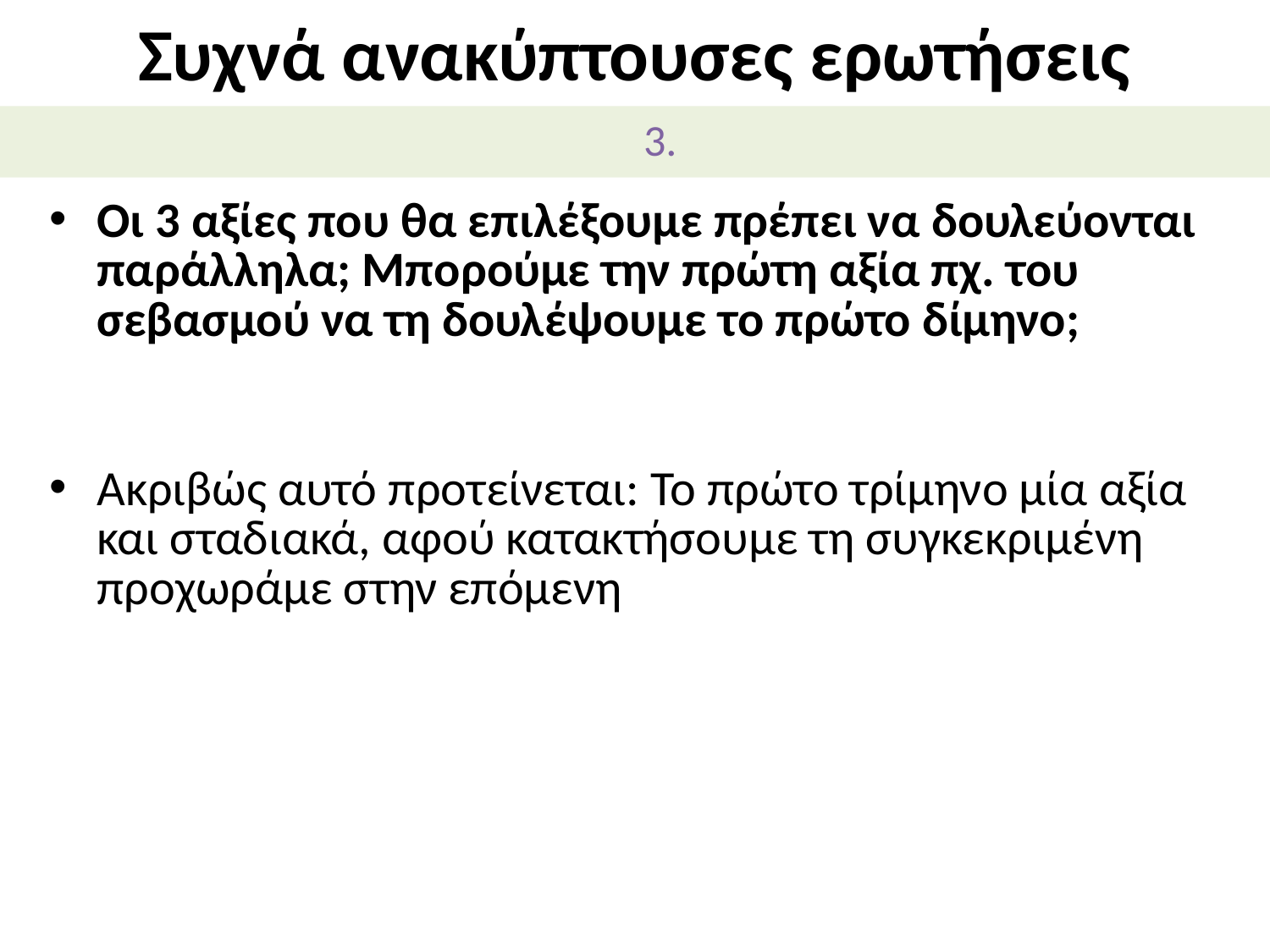

# Συχνά ανακύπτουσες ερωτήσεις

3.
Οι 3 αξίες που θα επιλέξουμε πρέπει να δουλεύονται παράλληλα; Μπορούμε την πρώτη αξία πχ. του σεβασμού να τη δουλέψουμε το πρώτο δίμηνο;

Ακριβώς αυτό προτείνεται: Το πρώτο τρίμηνο μία αξία και σταδιακά, αφού κατακτήσουμε τη συγκεκριμένη προχωράμε στην επόμενη